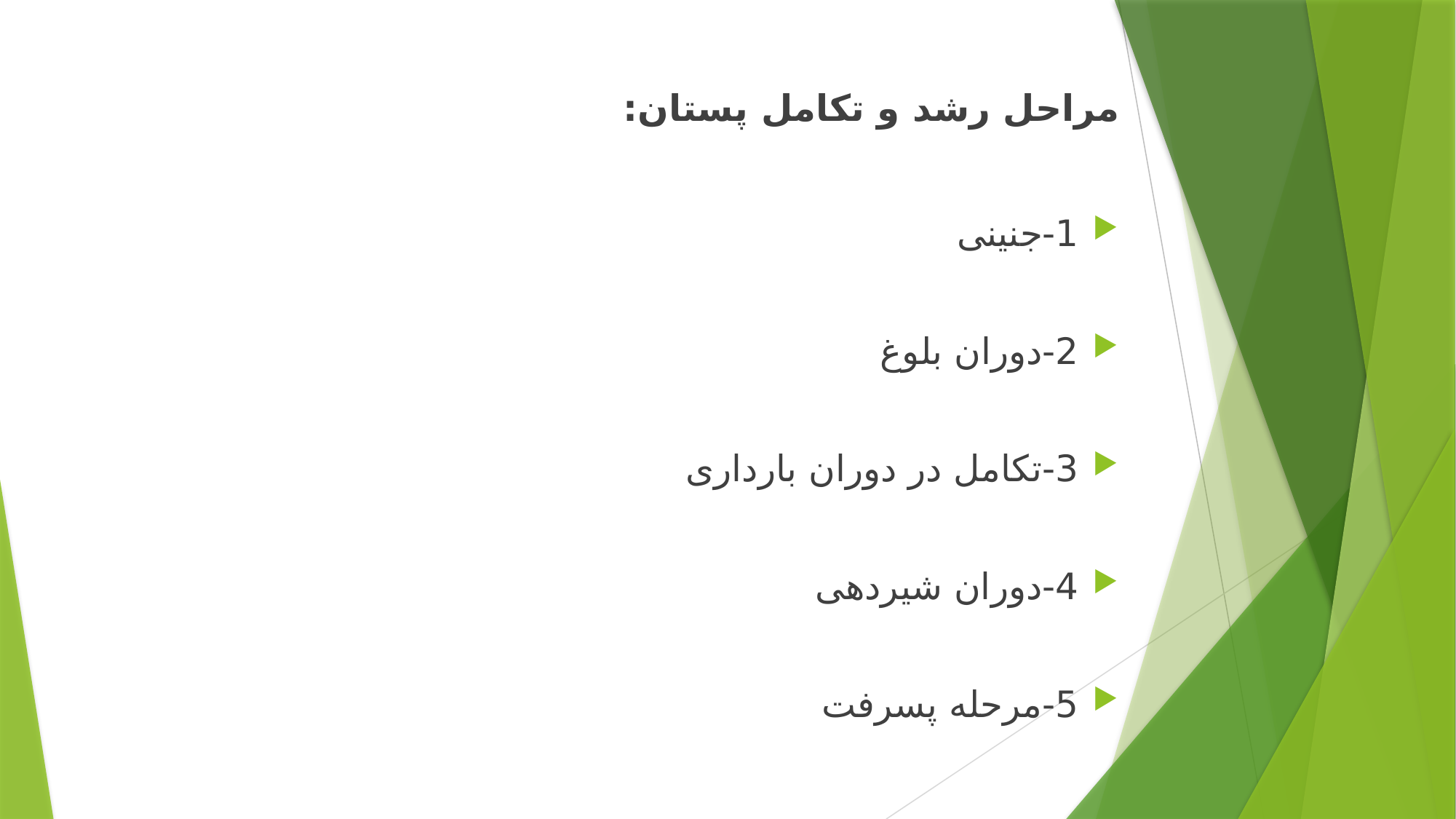

مراحل رشد و تکامل پستان:

1-جنینی

2-دوران بلوغ

3-تکامل در دوران بارداری

4-دوران شیردهی

5-مرحله پسرفت